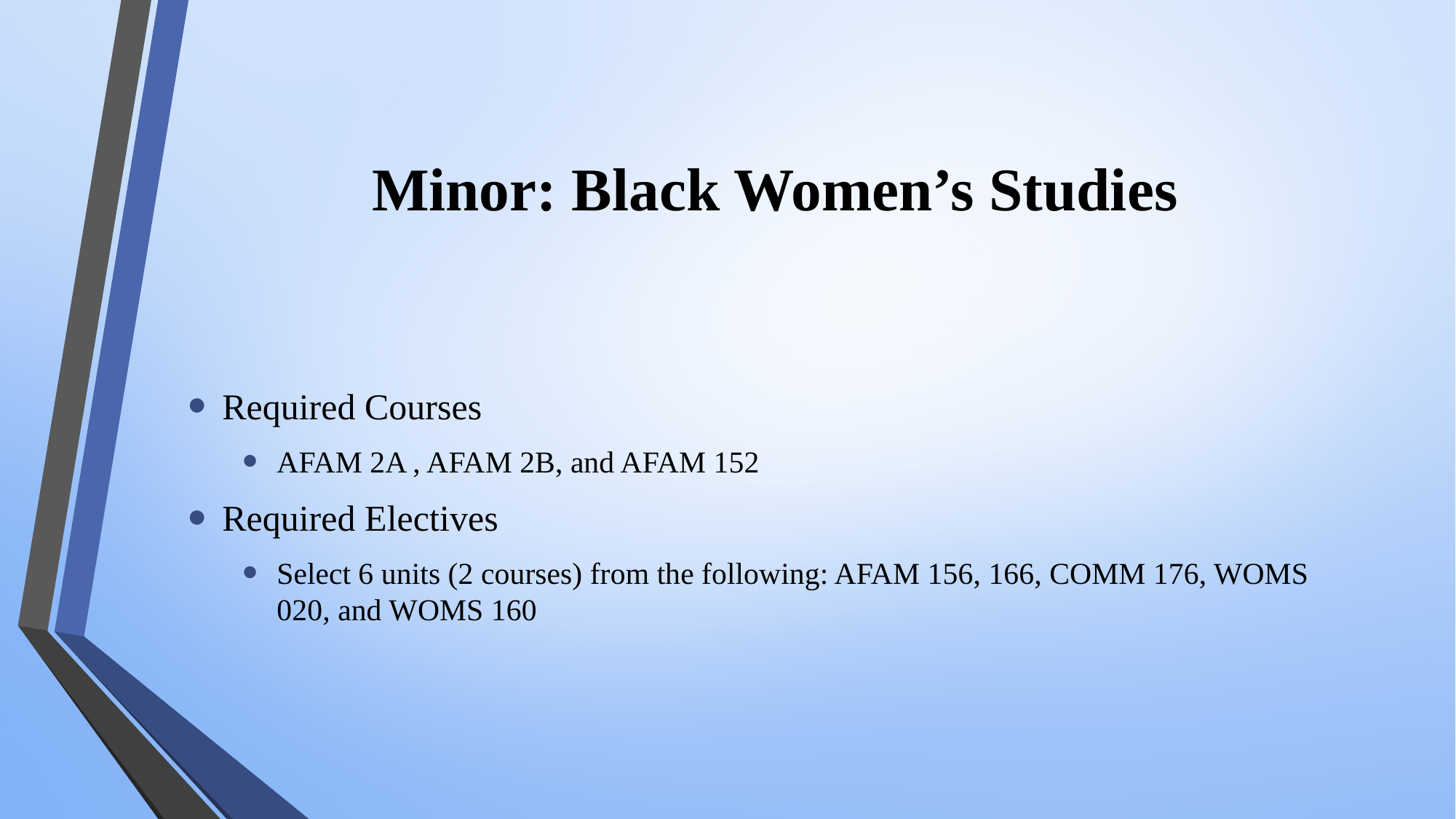

# Minor: Black Women’s Studies
Required Courses
AFAM 2A , AFAM 2B, and AFAM 152
Required Electives
Select 6 units (2 courses) from the following: AFAM 156, 166, COMM 176, WOMS 020, and WOMS 160